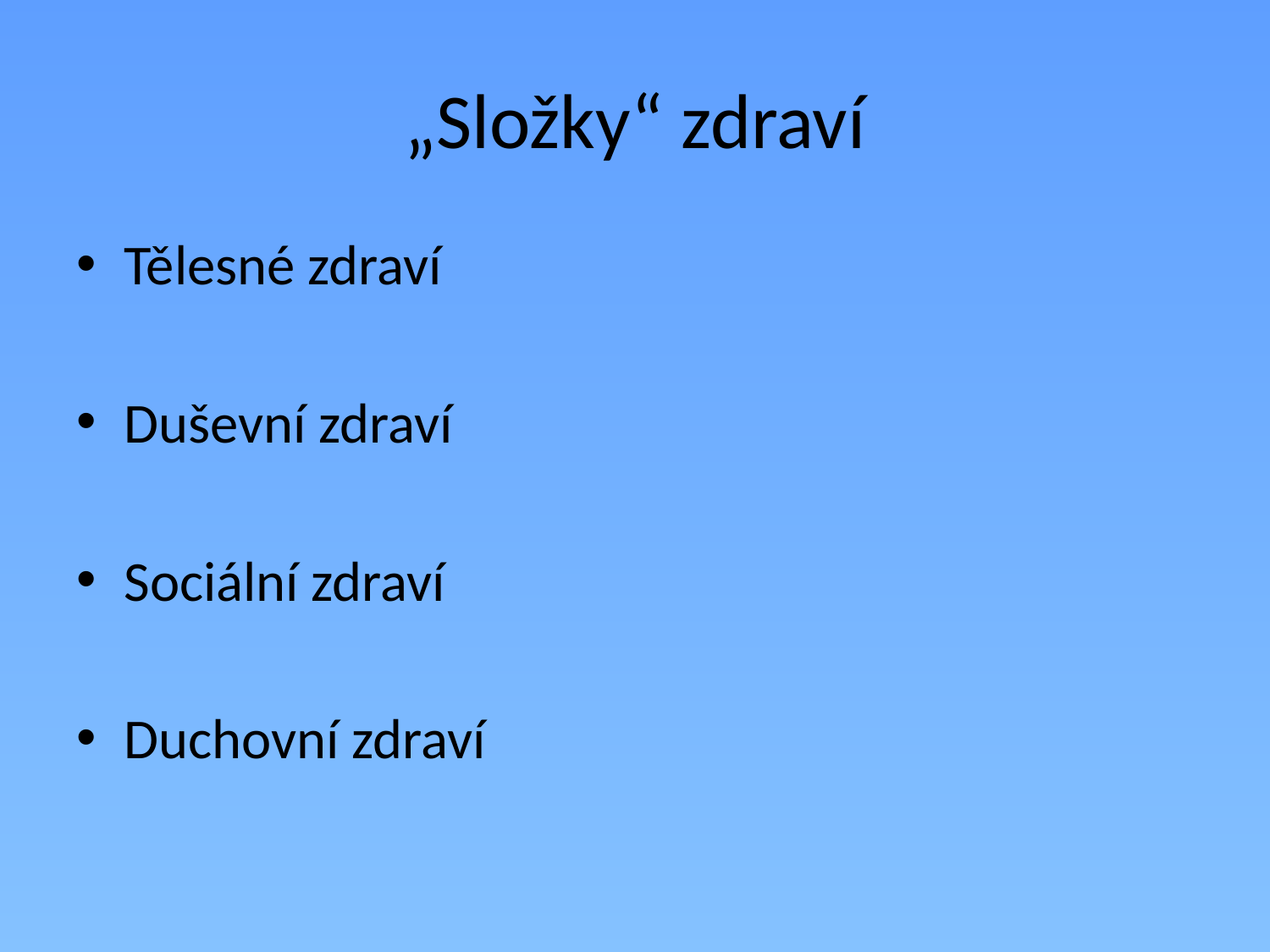

# „Složky“ zdraví
Tělesné zdraví

Duševní zdraví

Sociální zdraví

Duchovní zdraví